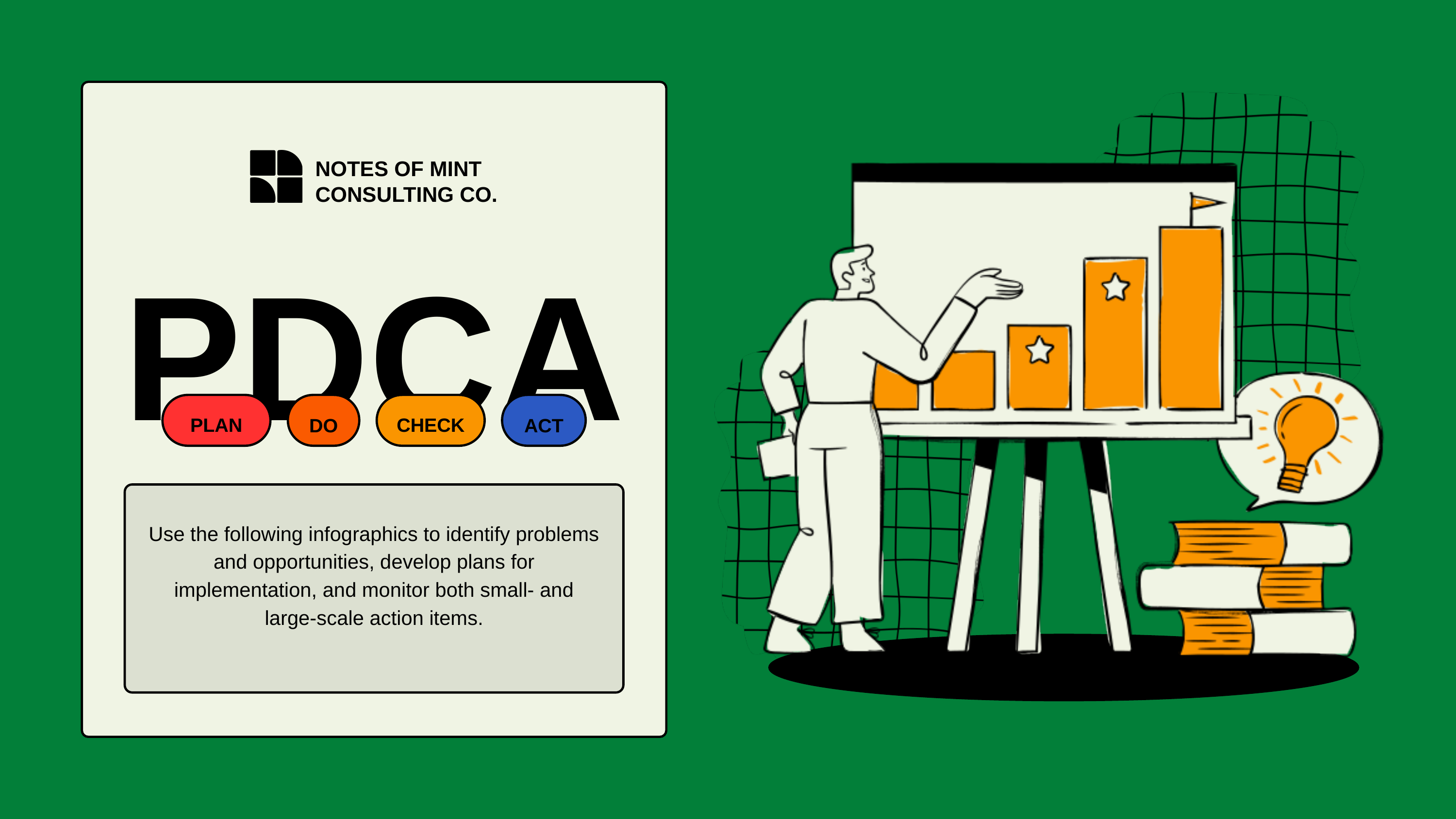

NOTES OF MINT
CONSULTING CO.

PDCA

PLAN

CHECK

DO

ACT

Use the following infographics to identify problems and opportunities, develop plans for implementation, and monitor both small- and large-scale action items.